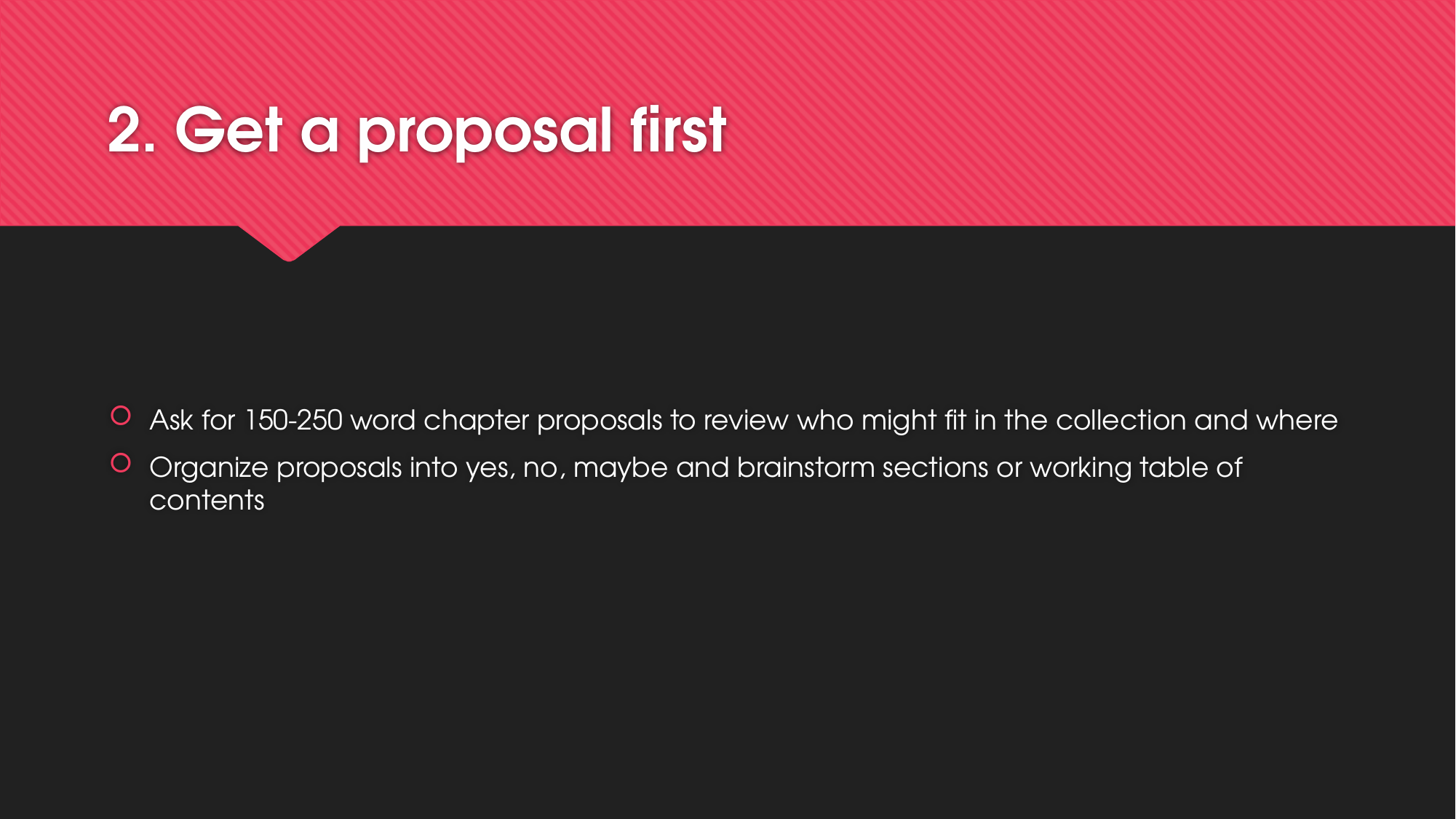

# 2. Get a proposal first
Ask for 150-250 word chapter proposals to review who might fit in the collection and where
Organize proposals into yes, no, maybe and brainstorm sections or working table of contents